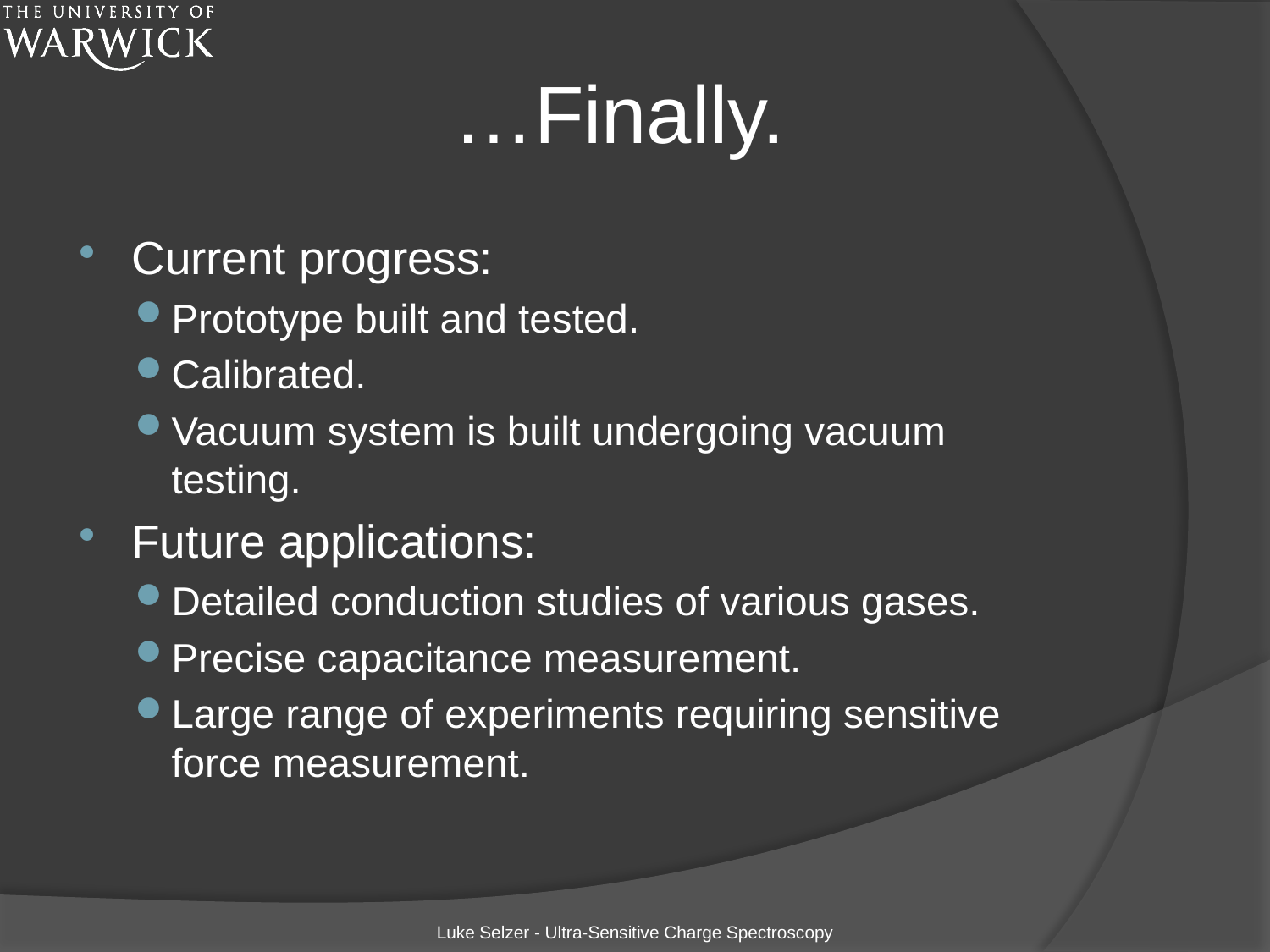

# …Finally.
Current progress:
Prototype built and tested.
Calibrated.
Vacuum system is built undergoing vacuum testing.
Future applications:
Detailed conduction studies of various gases.
Precise capacitance measurement.
Large range of experiments requiring sensitive force measurement.

Luke Selzer - Ultra-Sensitive Charge Spectroscopy